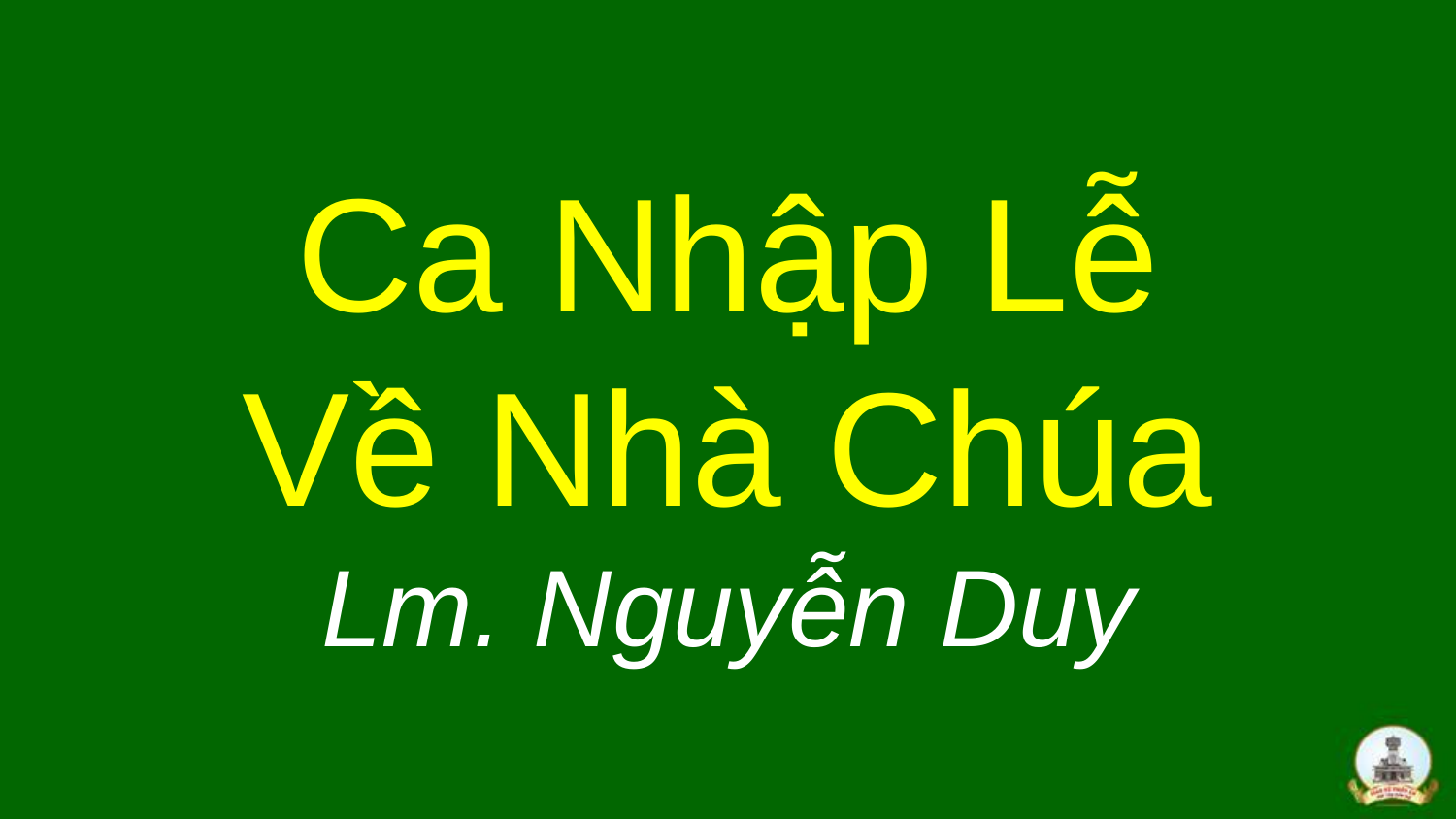

# Ca Nhập Lễ Về Nhà Chúa Lm. Nguyễn Duy